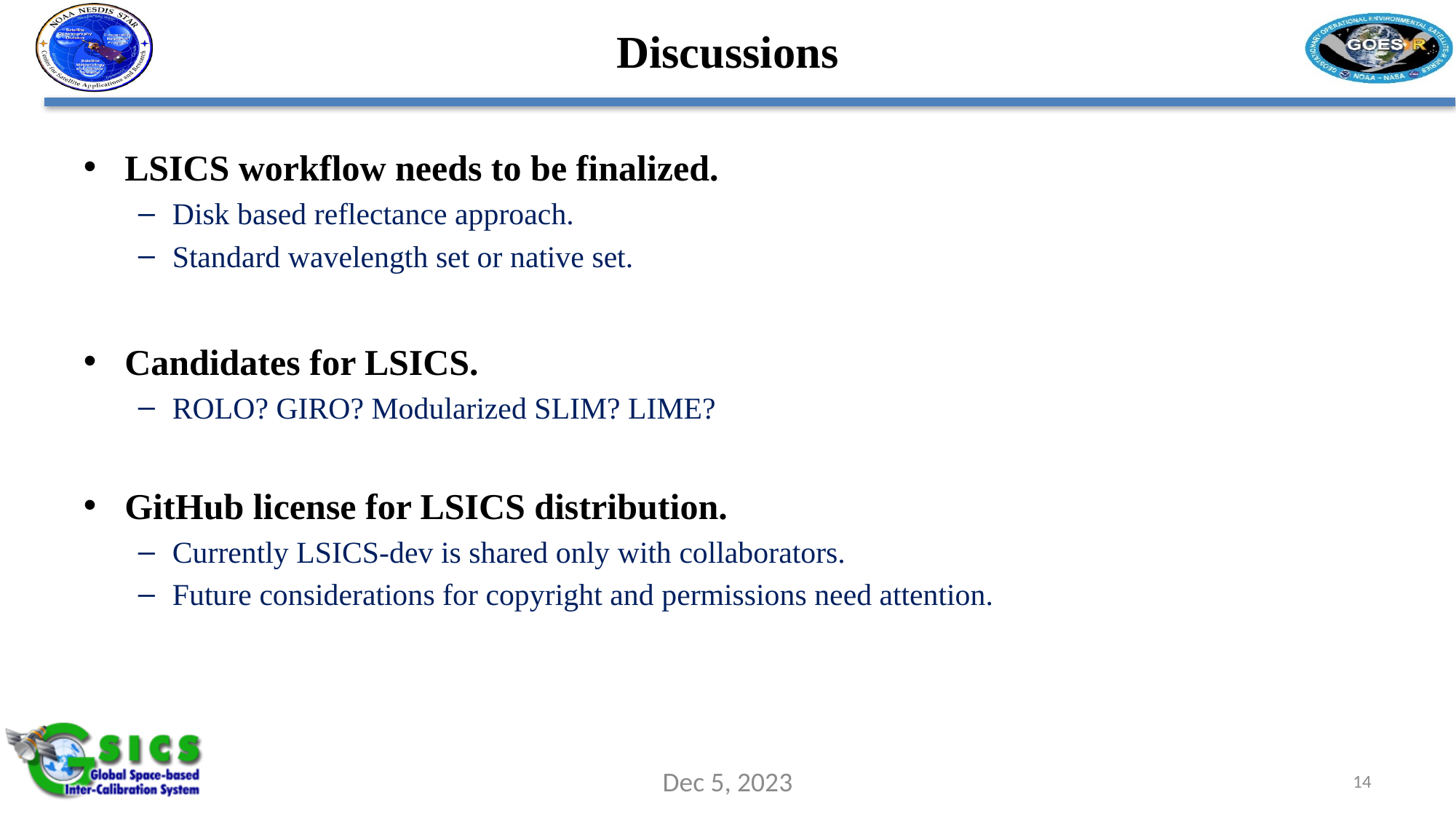

# Discussions
LSICS workflow needs to be finalized.
Disk based reflectance approach.
Standard wavelength set or native set.

Candidates for LSICS.
ROLO? GIRO? Modularized SLIM? LIME?

GitHub license for LSICS distribution.
Currently LSICS-dev is shared only with collaborators.
Future considerations for copyright and permissions need attention.
14
Dec 5, 2023